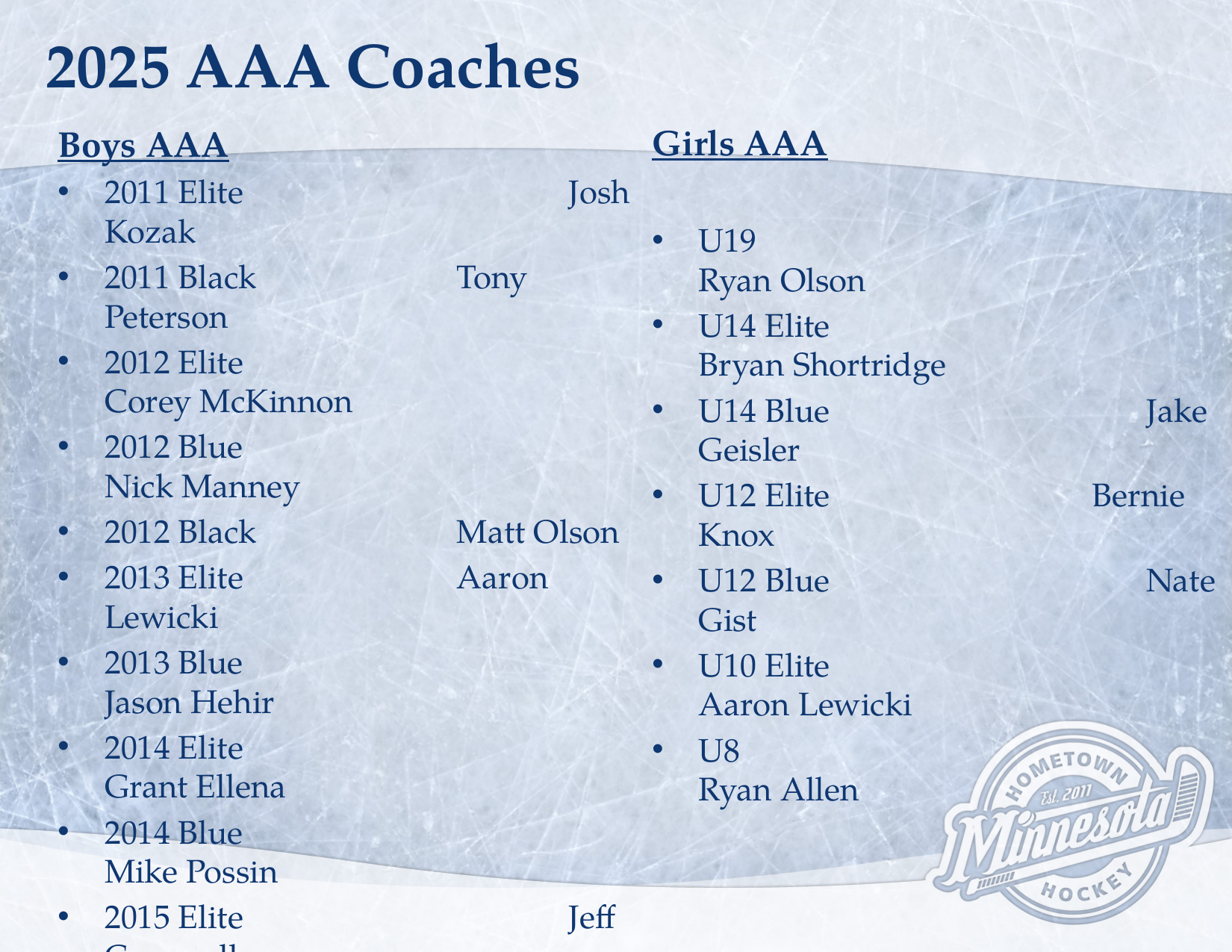

# 2025 AAA Coaches

Boys AAA
2011 Elite			  Josh Kozak
2011 Black		  Tony Peterson
2012 Elite			  Corey McKinnon
2012 Blue			  Nick Manney
2012 Black		  Matt Olson
2013 Elite 		  Aaron Lewicki
2013 Blue			  Jason Hehir
2014 Elite			  Grant Ellena
2014 Blue			  Mike Possin
2015 Elite			  Jeff Cogswell
2015 Blue			  Jason Bjorge
2016 Elite			  Brian Fritch
2016 Blue			  Tom Akers
2017 Elite			  Jeff Martin
2017/18 Blue		  Mike Knop
2018 Elite			  Rich Blaido

Girls AAA

U19 				Ryan Olson
U14 Elite 			Bryan Shortridge
U14 Blue			Jake Geisler
U12 Elite 		       Bernie Knox
U12 Blue			Nate Gist
U10 Elite			Aaron Lewicki
U8				Ryan Allen